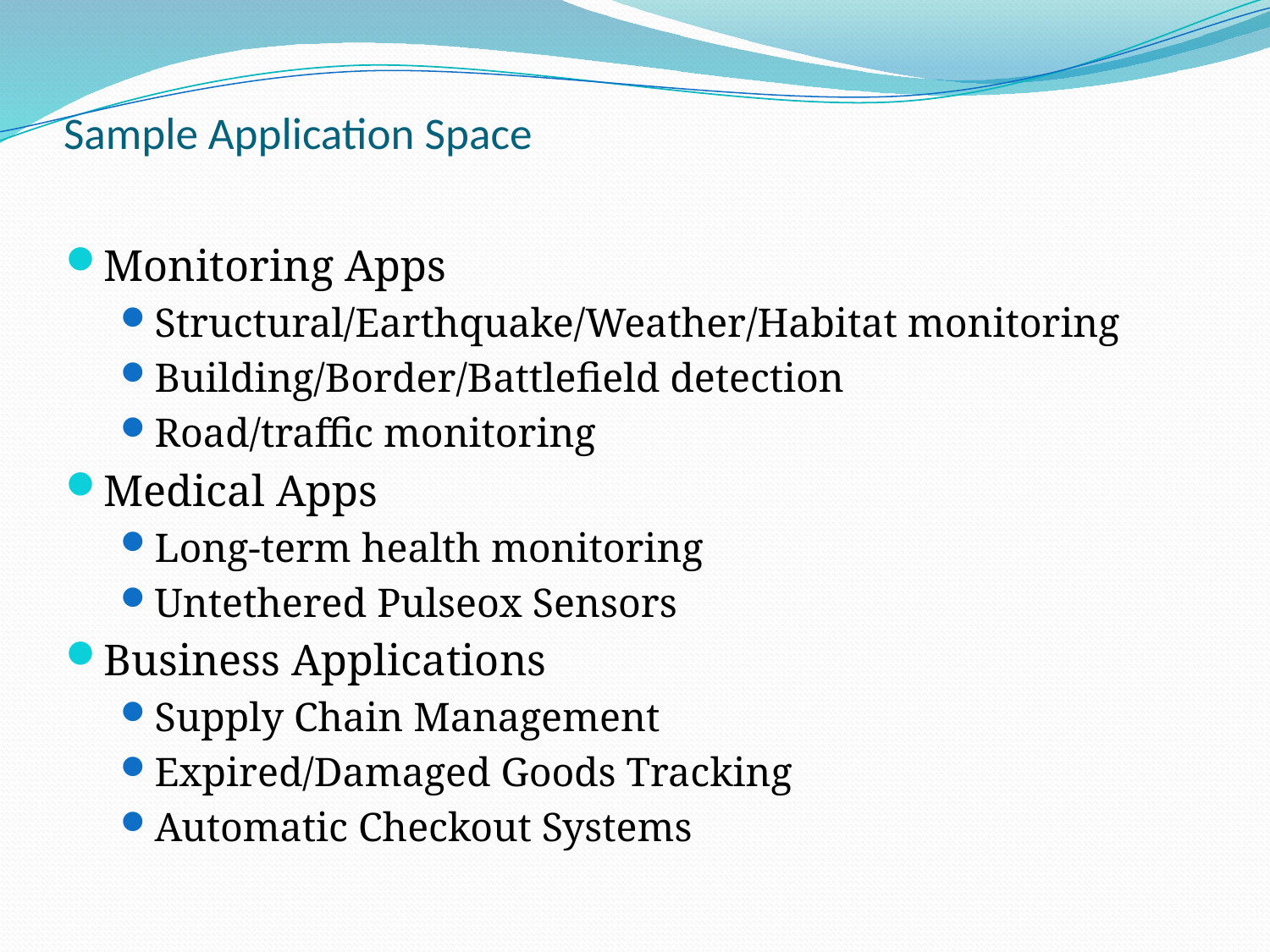

# Sample Application Space
Monitoring Apps
Structural/Earthquake/Weather/Habitat monitoring
Building/Border/Battlefield detection
Road/traffic monitoring
Medical Apps
Long-term health monitoring
Untethered Pulseox Sensors
Business Applications
Supply Chain Management
Expired/Damaged Goods Tracking
Automatic Checkout Systems